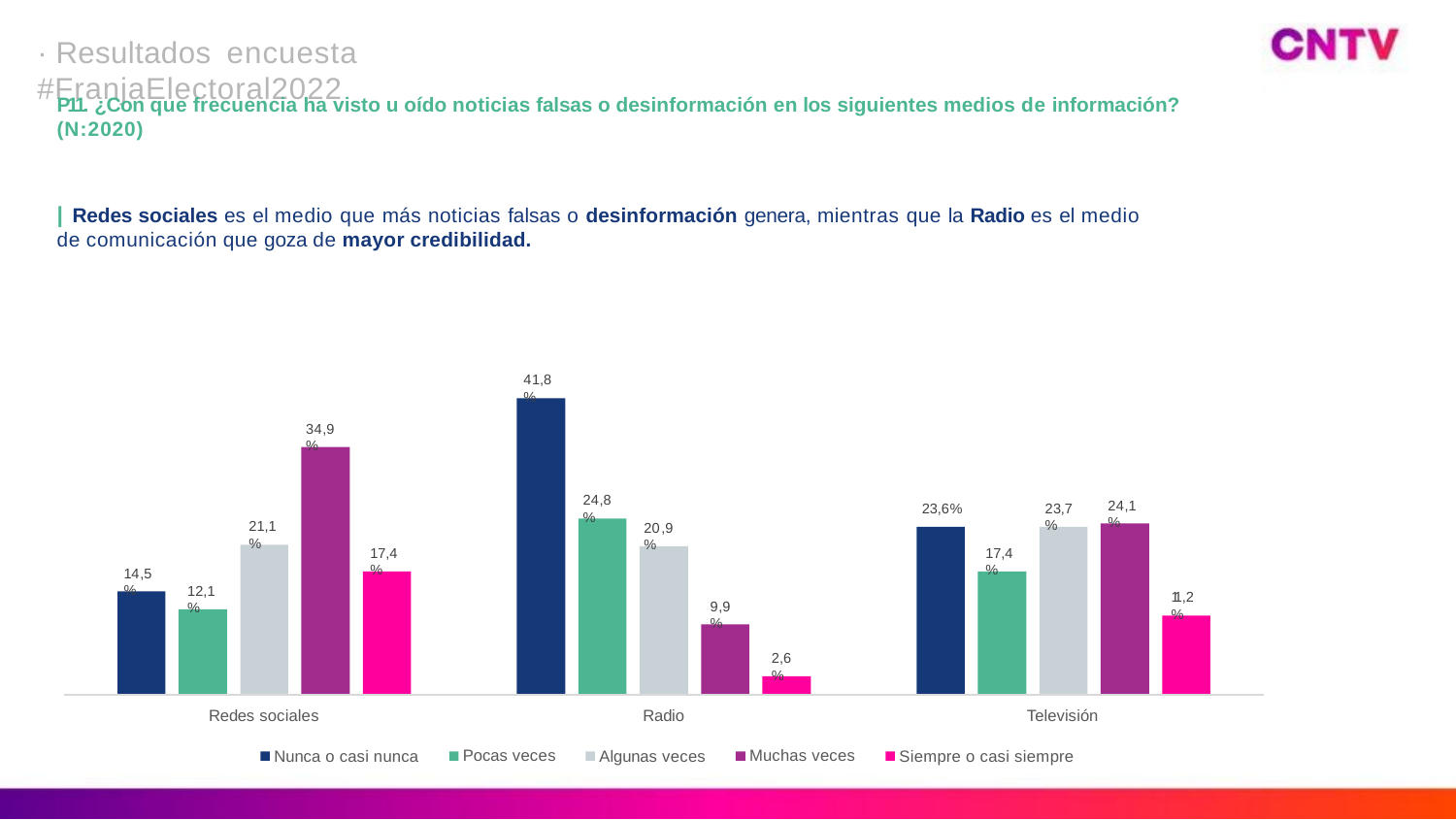

# · Resultados encuesta #FranjaElectoral2022
P11. ¿Con que frecuencia ha visto u oído noticias falsas o desinformación en los siguientes medios de información? (N:2020)

| Redes sociales es el medio que más noticias falsas o desinformación genera, mientras que la Radio es el medio  de comunicación que goza de mayor credibilidad.
41,8%

34,9%
24,8%
24,1%
23,7%
23,6%
21,1%
20,9%
17,4%
17,4%
14,5%
12,1%
11,2%
9,9%
2,6%
Redes sociales

Nunca o casi nunca
Radio

Algunas veces
Televisión

Siempre o casi siempre
Pocas veces
Muchas veces